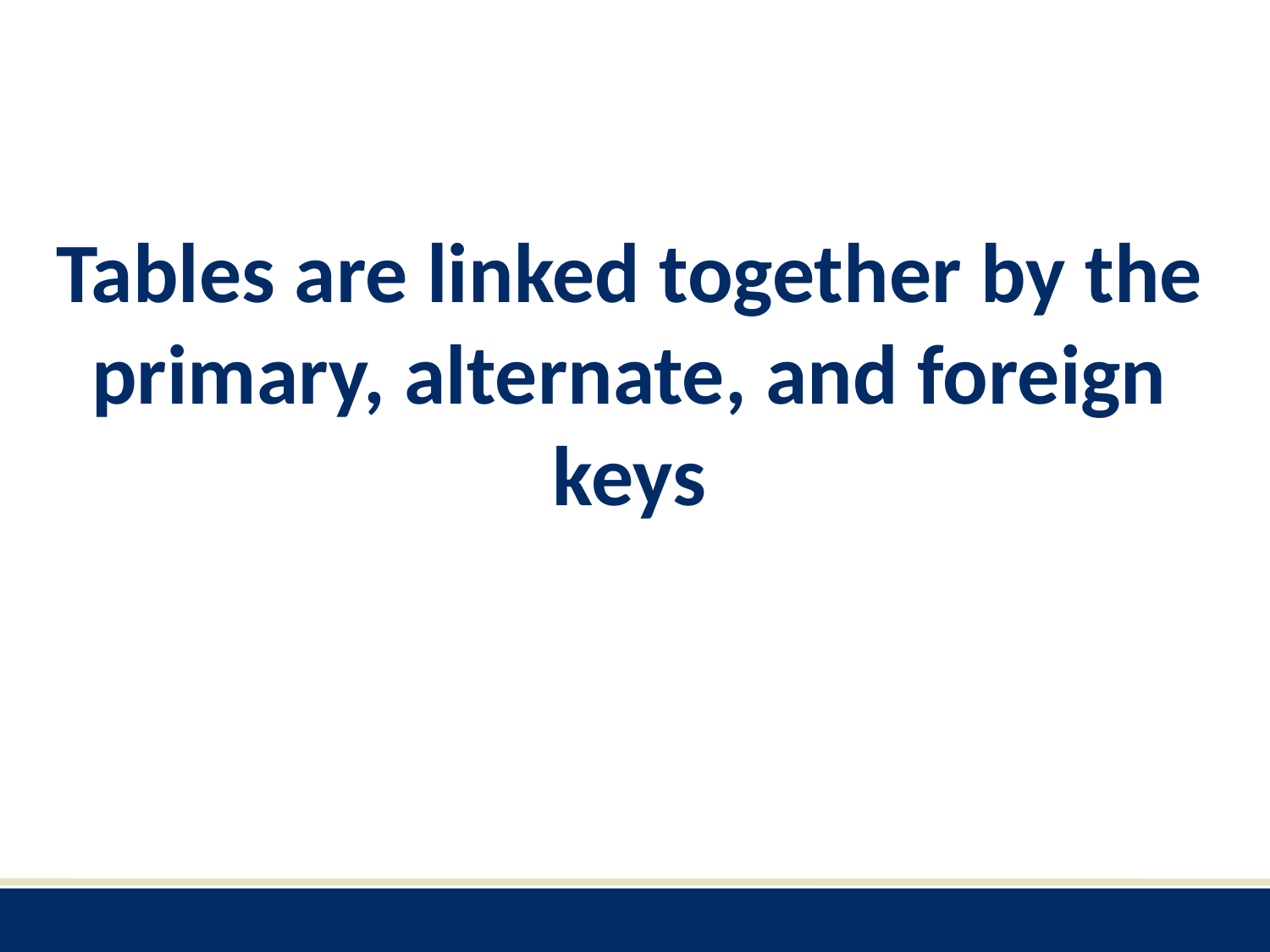

Tables are linked together by the primary, alternate, and foreign keys